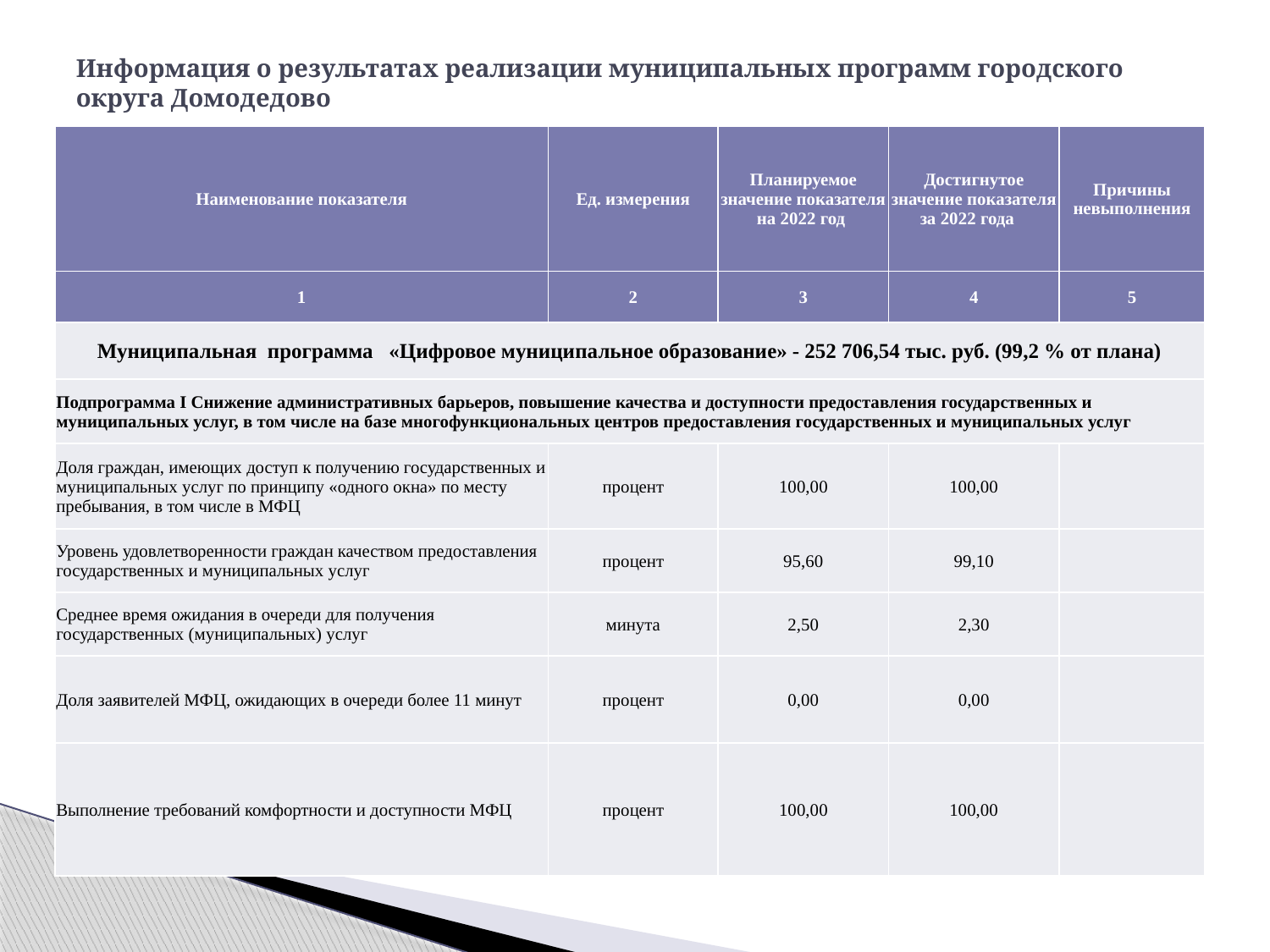

# Информация о результатах реализации муниципальных программ городского округа Домодедово
| Наименование показателя | Ед. измерения | Планируемое значение показателя на 2022 год | Достигнутое значение показателя за 2022 года | Причины невыполнения |
| --- | --- | --- | --- | --- |
| 1 | 2 | 3 | 4 | 5 |
| Муниципальная программа «Цифровое муниципальное образование» - 252 706,54 тыс. руб. (99,2 % от плана) |  |  |  |  |
| Подпрограмма I Снижение административных барьеров, повышение качества и доступности предоставления государственных и муниципальных услуг, в том числе на базе многофункциональных центров предоставления государственных и муниципальных услуг |  |  |  |  |
| Доля граждан, имеющих доступ к получению государственных и муниципальных услуг по принципу «одного окна» по месту пребывания, в том числе в МФЦ | процент | 100,00 | 100,00 |  |
| Уровень удовлетворенности граждан качеством предоставления государственных и муниципальных услуг | процент | 95,60 | 99,10 |  |
| Среднее время ожидания в очереди для получения государственных (муниципальных) услуг | минута | 2,50 | 2,30 |  |
| Доля заявителей МФЦ, ожидающих в очереди более 11 минут | процент | 0,00 | 0,00 |  |
| Выполнение требований комфортности и доступности МФЦ | процент | 100,00 | 100,00 |  |